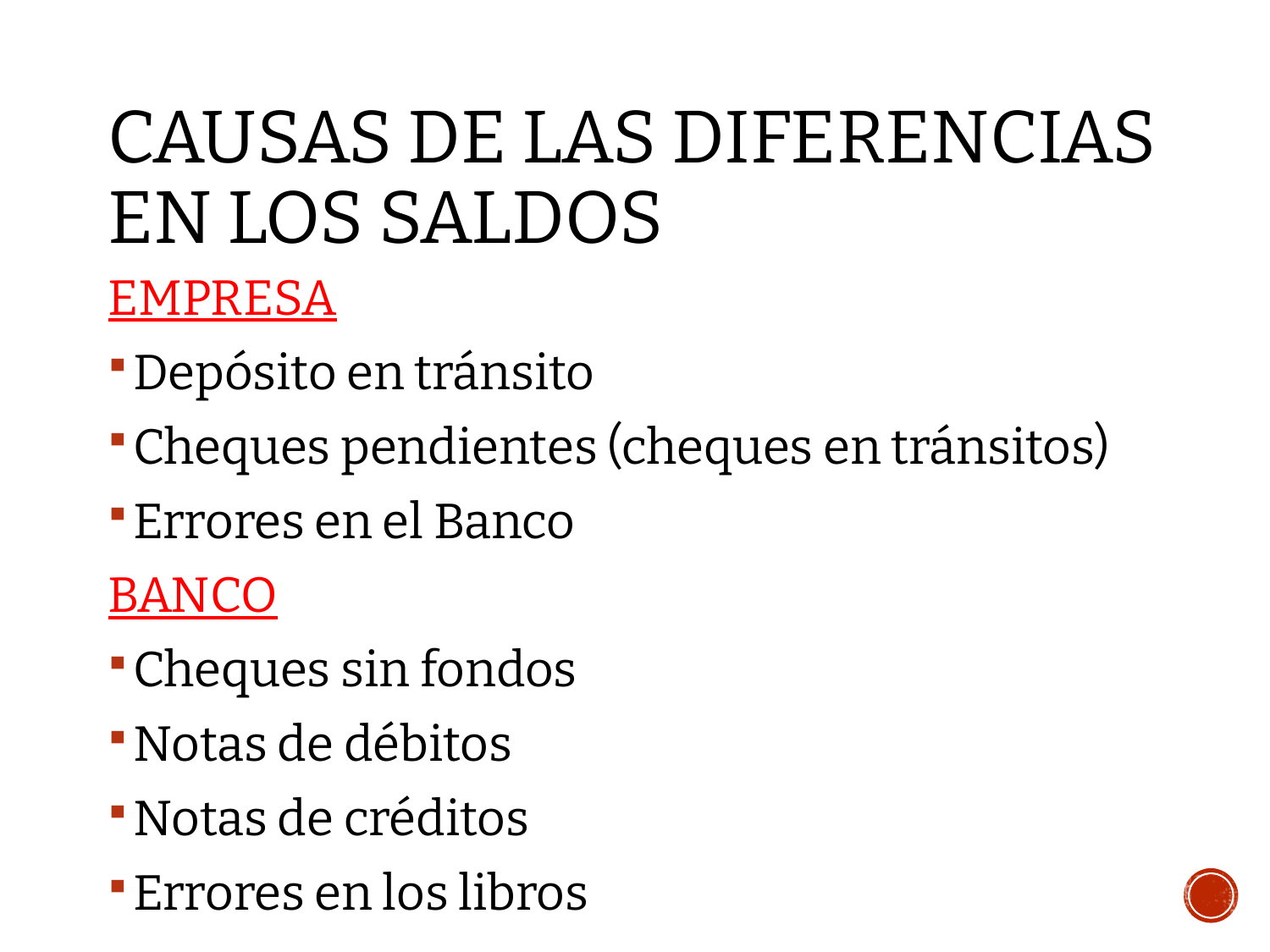

# Causas de las diferencias en los saldos
EMPRESA
Depósito en tránsito
Cheques pendientes (cheques en tránsitos)
Errores en el Banco
BANCO
Cheques sin fondos
Notas de débitos
Notas de créditos
Errores en los libros